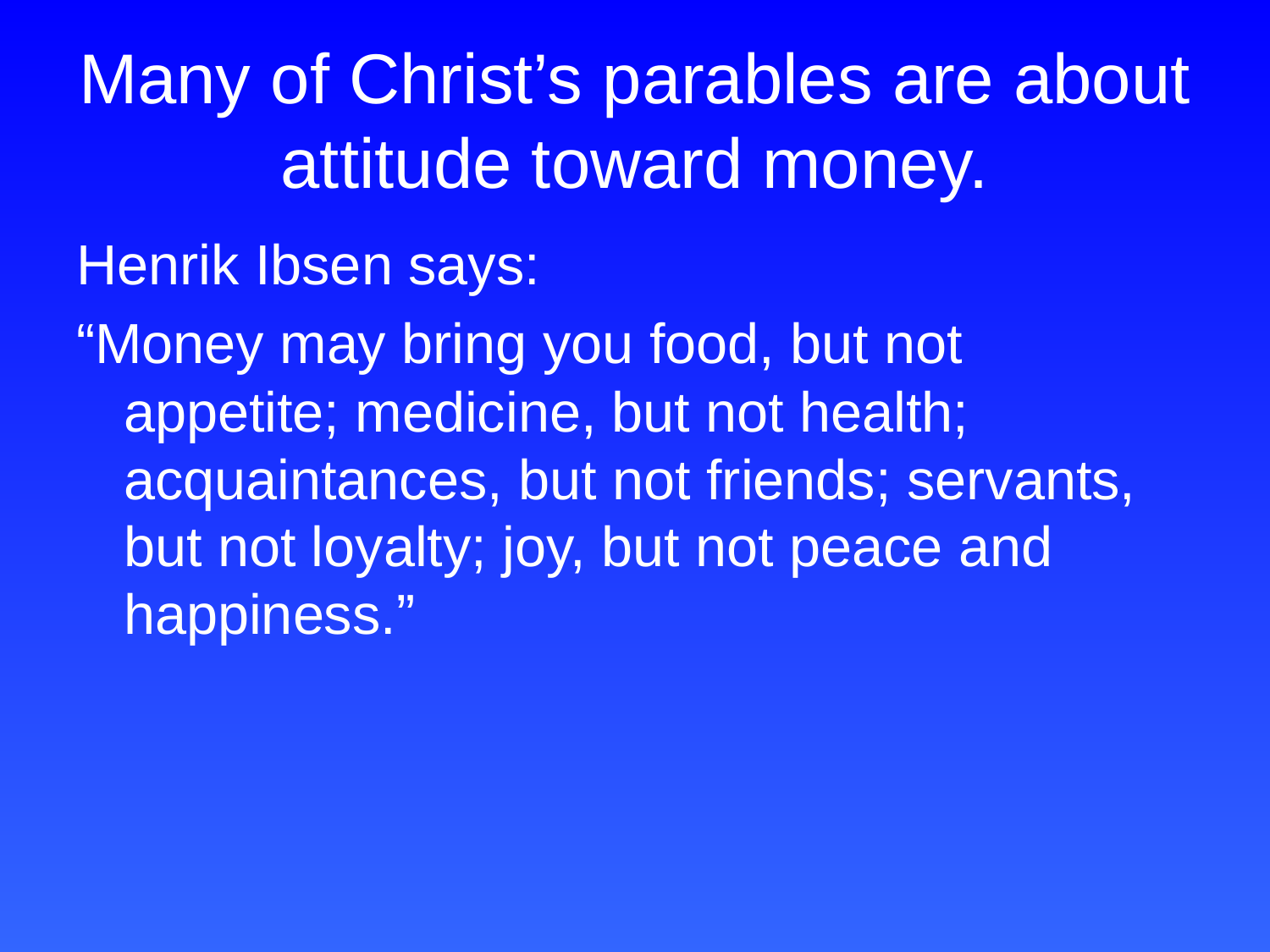

# Many of Christ’s parables are about attitude toward money.
Henrik Ibsen says:
“Money may bring you food, but not appetite; medicine, but not health; acquaintances, but not friends; servants, but not loyalty; joy, but not peace and happiness.”